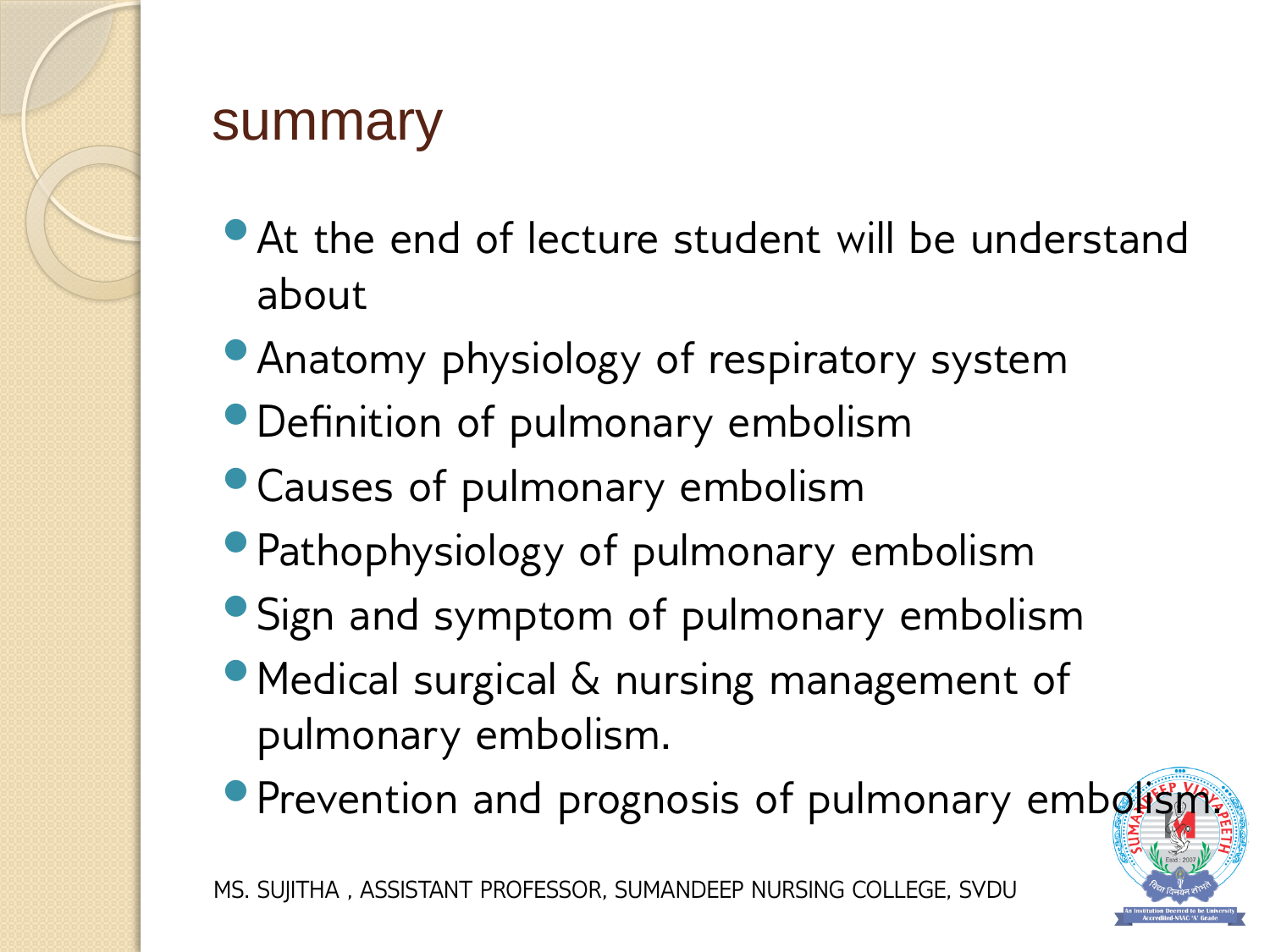

# summary
At the end of lecture student will be understand about
Anatomy physiology of respiratory system
Definition of pulmonary embolism
Causes of pulmonary embolism
Pathophysiology of pulmonary embolism
Sign and symptom of pulmonary embolism
Medical surgical & nursing management of pulmonary embolism.
Prevention and prognosis of pulmonary embolism.